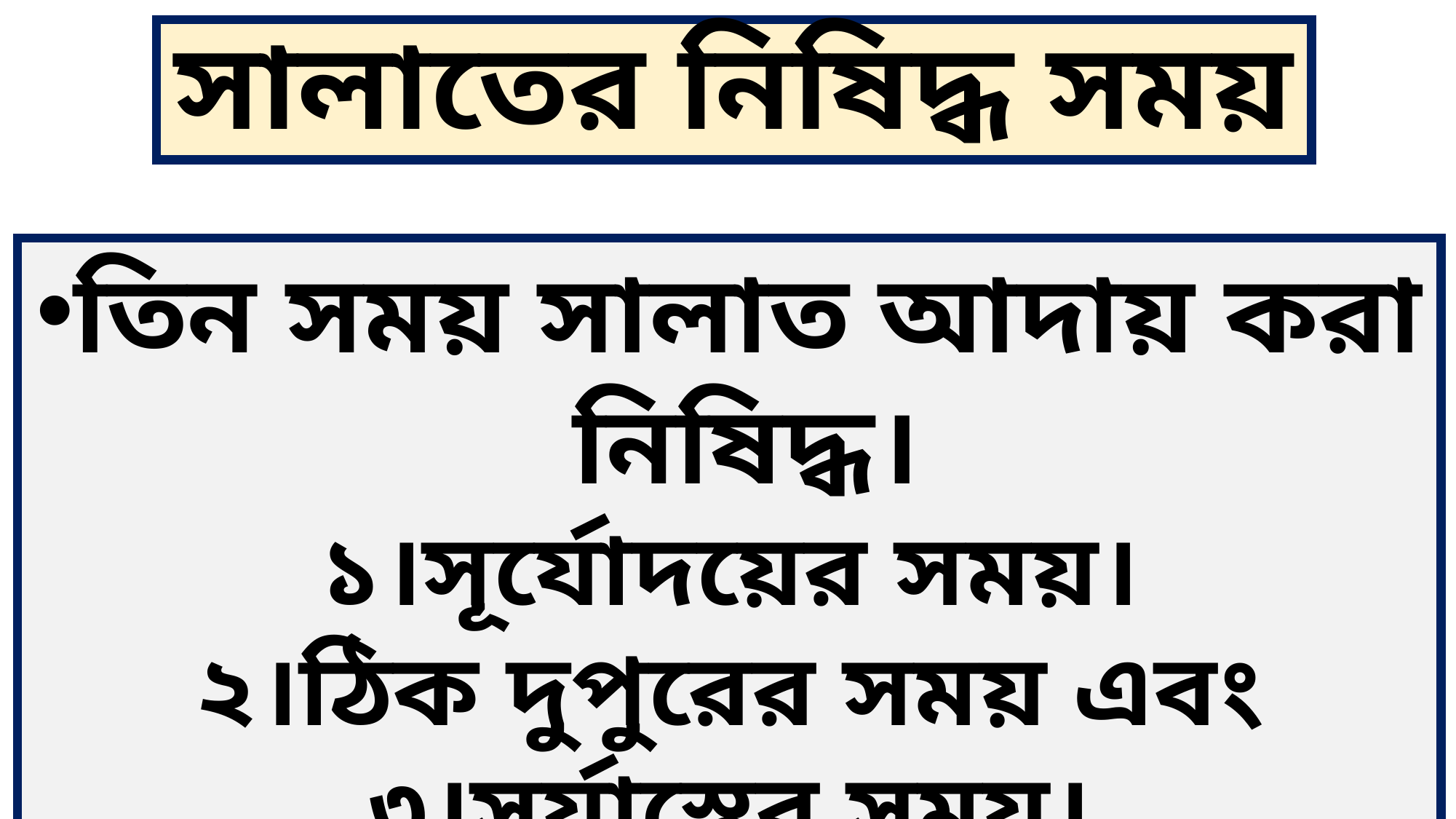

# সালাতের নিষিদ্ধ সময়
তিন সময় সালাত আদায় করা নিষিদ্ধ।
১।সূর্যোদয়ের সময়।
২।ঠিক দুপুরের সময় এবং
৩।সূর্যাস্তের সময়।